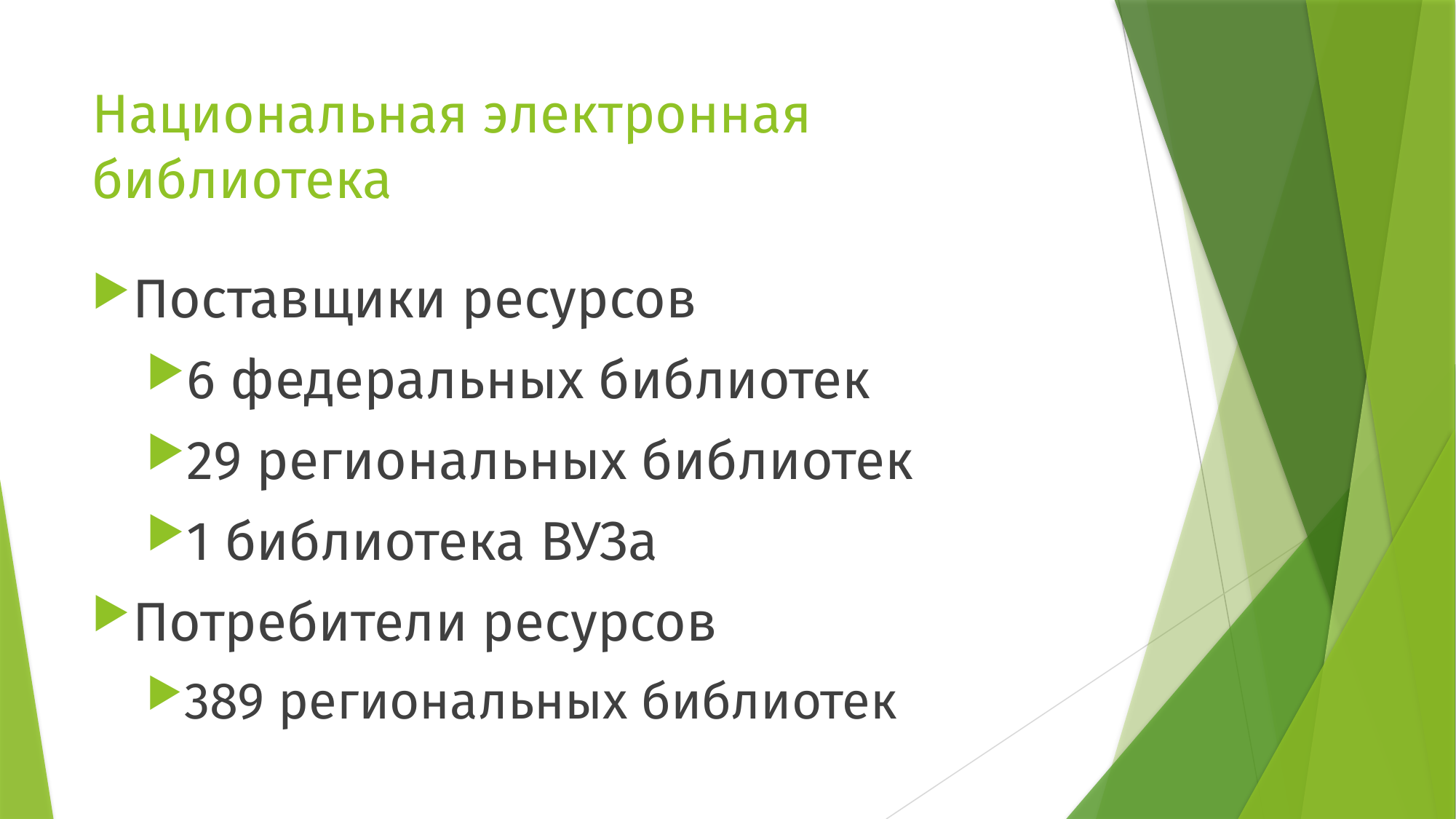

# Национальная электронная библиотека
Поставщики ресурсов
6 федеральных библиотек
29 региональных библиотек
1 библиотека ВУЗа
Потребители ресурсов
389 региональных библиотек